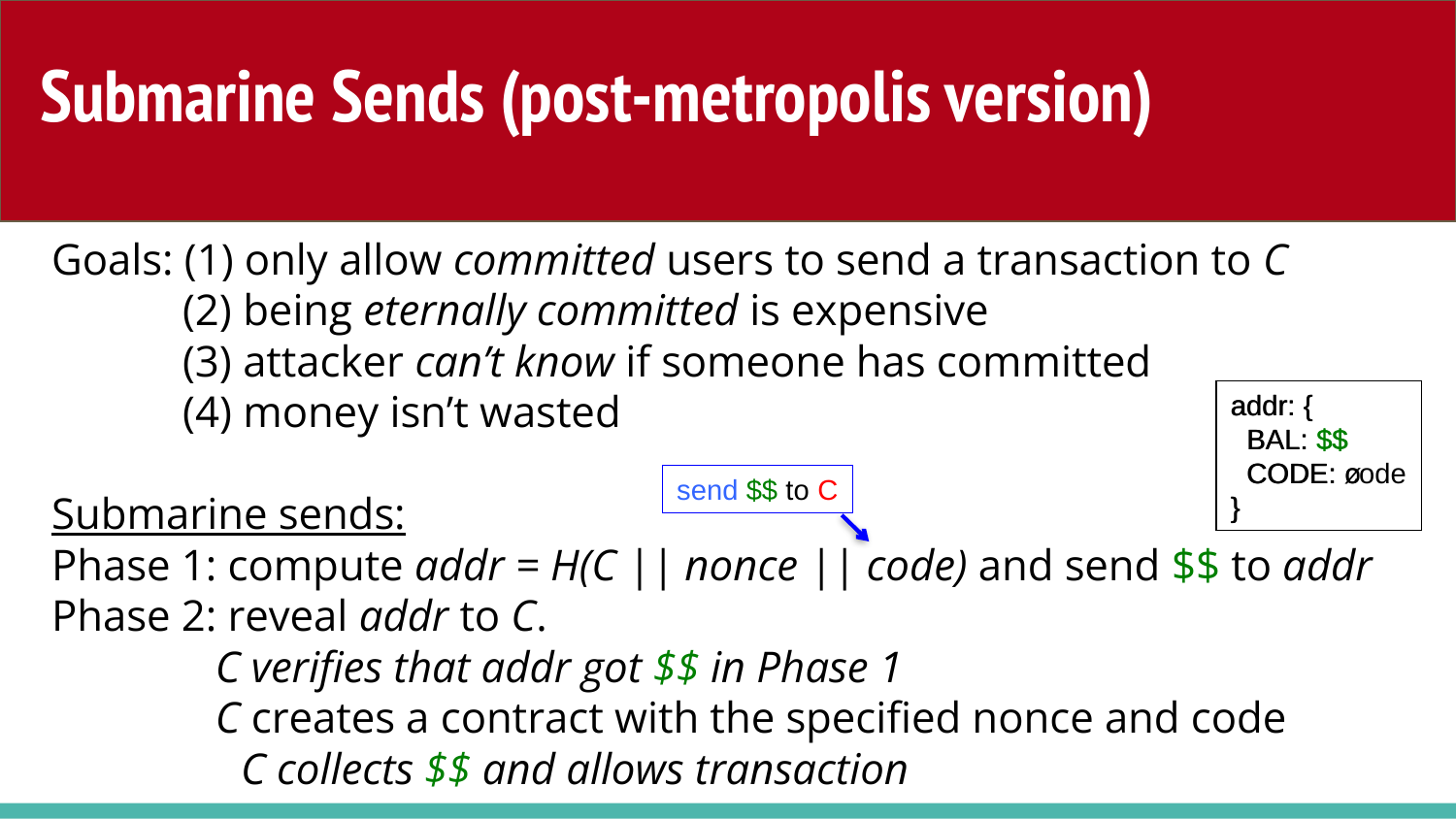

# Submarine Sends (post-metropolis version)
Goals: (1) only allow committed users to send a transaction to C
            (2) being eternally committed is expensive
            (3) attacker can’t know if someone has committed
            (4) money isn’t wasted

Submarine sends:
Phase 1: compute addr = H(C || nonce || code) and send $$ to addr
Phase 2: reveal addr to C.
               C verifies that addr got $$ in Phase 1
               C creates a contract with the specified nonce and code
	    C collects $$ and allows transaction

addr: {
  BAL: $$
  CODE: ø
}
addr: {
  BAL: $$
  CODE: code
}
send $$ to C